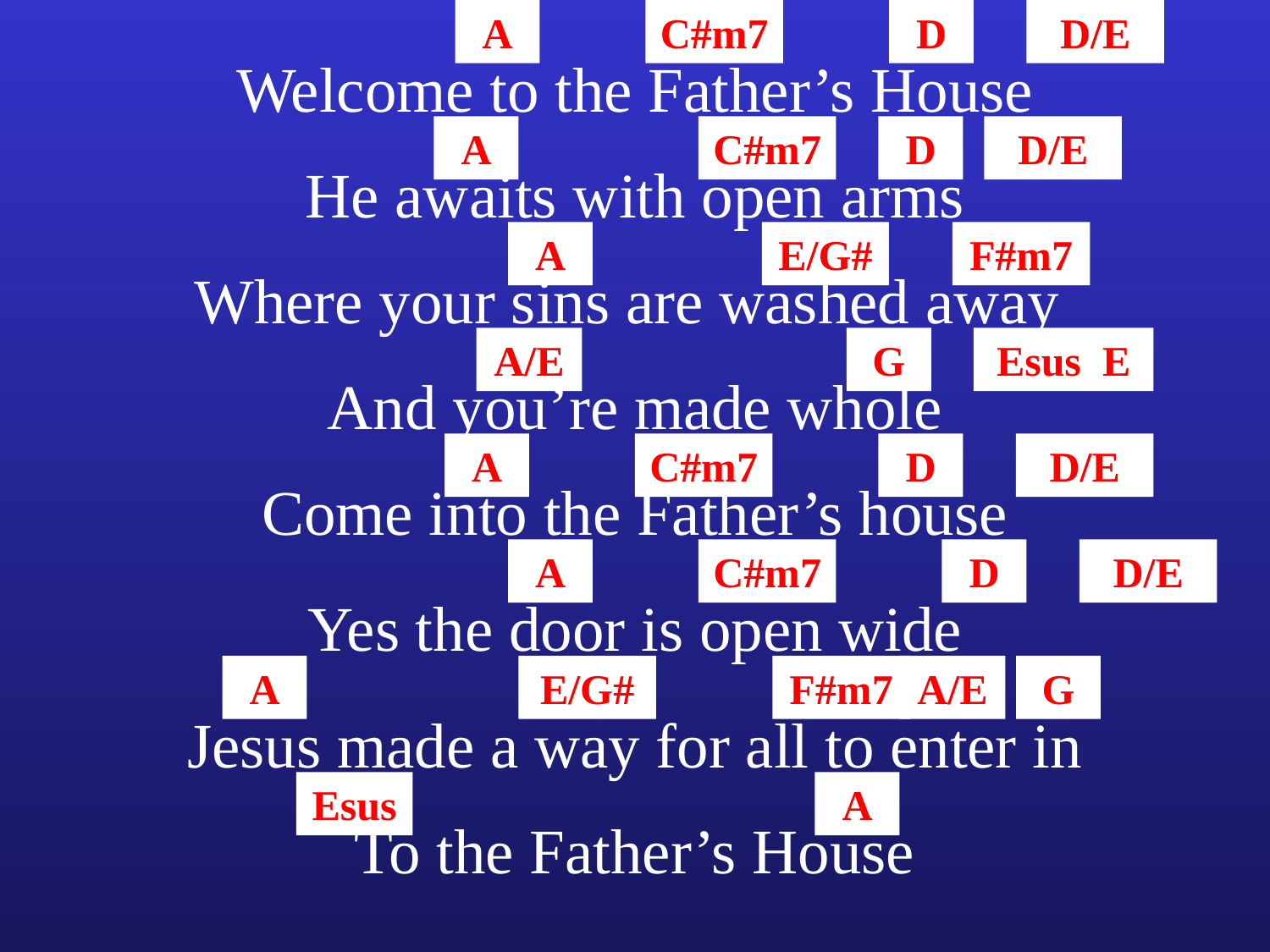

A
C#m7
D
D/E
Welcome to the Father’s House
A
C#m7
D
D/E
He awaits with open arms
A
E/G#
F#m7
Where your sins are washed away
A/E
G
Esus  E
And you’re made whole
A
C#m7
D
D/E
Come into the Father’s house
A
C#m7
D
D/E
Yes the door is open wide
A
E/G#
F#m7
A/E
G
Jesus made a way for all to enter in
Esus
A
To the Father’s House